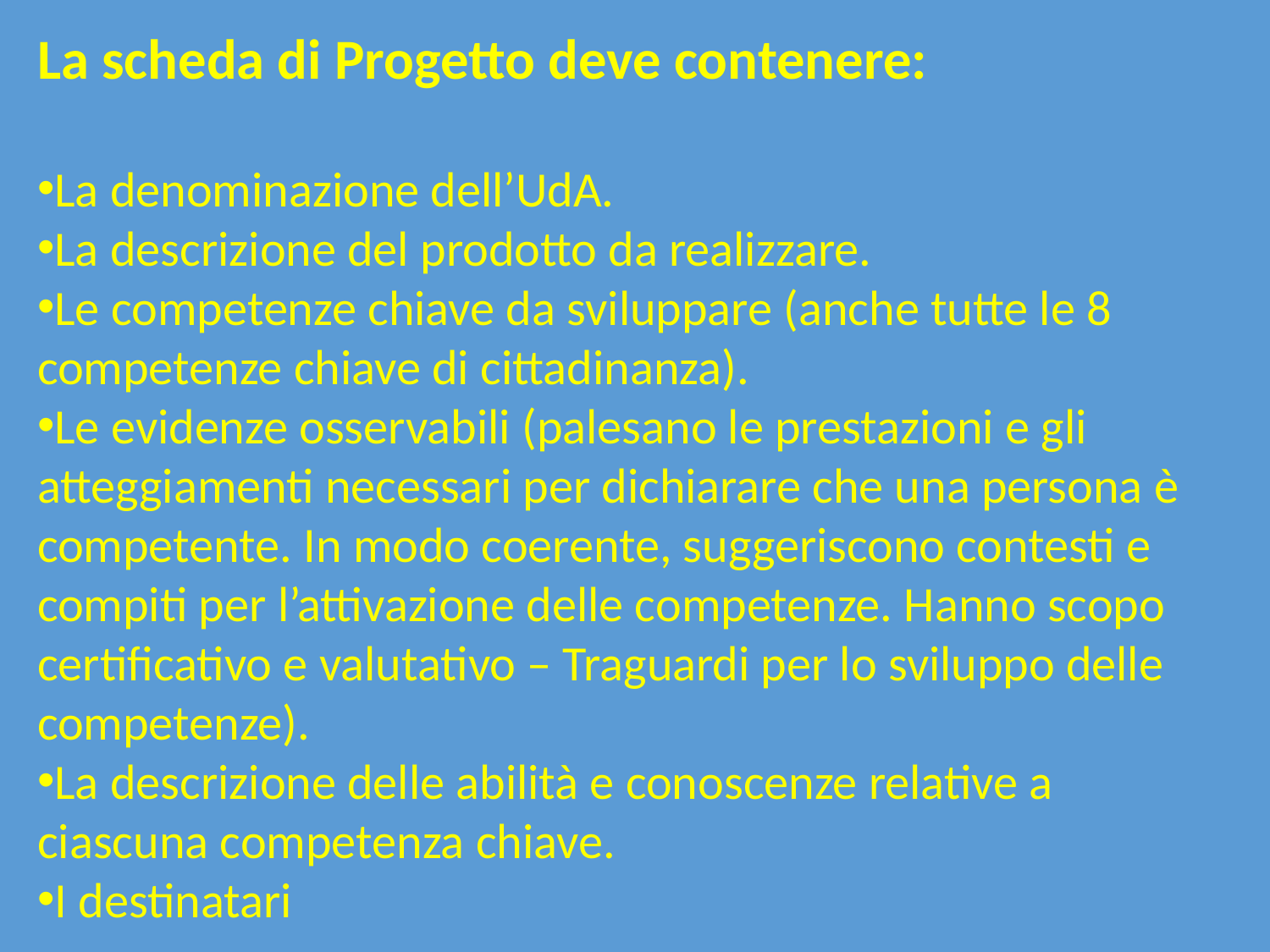

La scheda di Progetto deve contenere:

La denominazione dell’UdA.
La descrizione del prodotto da realizzare.
Le competenze chiave da sviluppare (anche tutte le 8 competenze chiave di cittadinanza).
Le evidenze osservabili (palesano le prestazioni e gli atteggiamenti necessari per dichiarare che una persona è competente. In modo coerente, suggeriscono contesti e compiti per l’attivazione delle competenze. Hanno scopo certificativo e valutativo – Traguardi per lo sviluppo delle competenze).
La descrizione delle abilità e conoscenze relative a ciascuna competenza chiave.
I destinatari